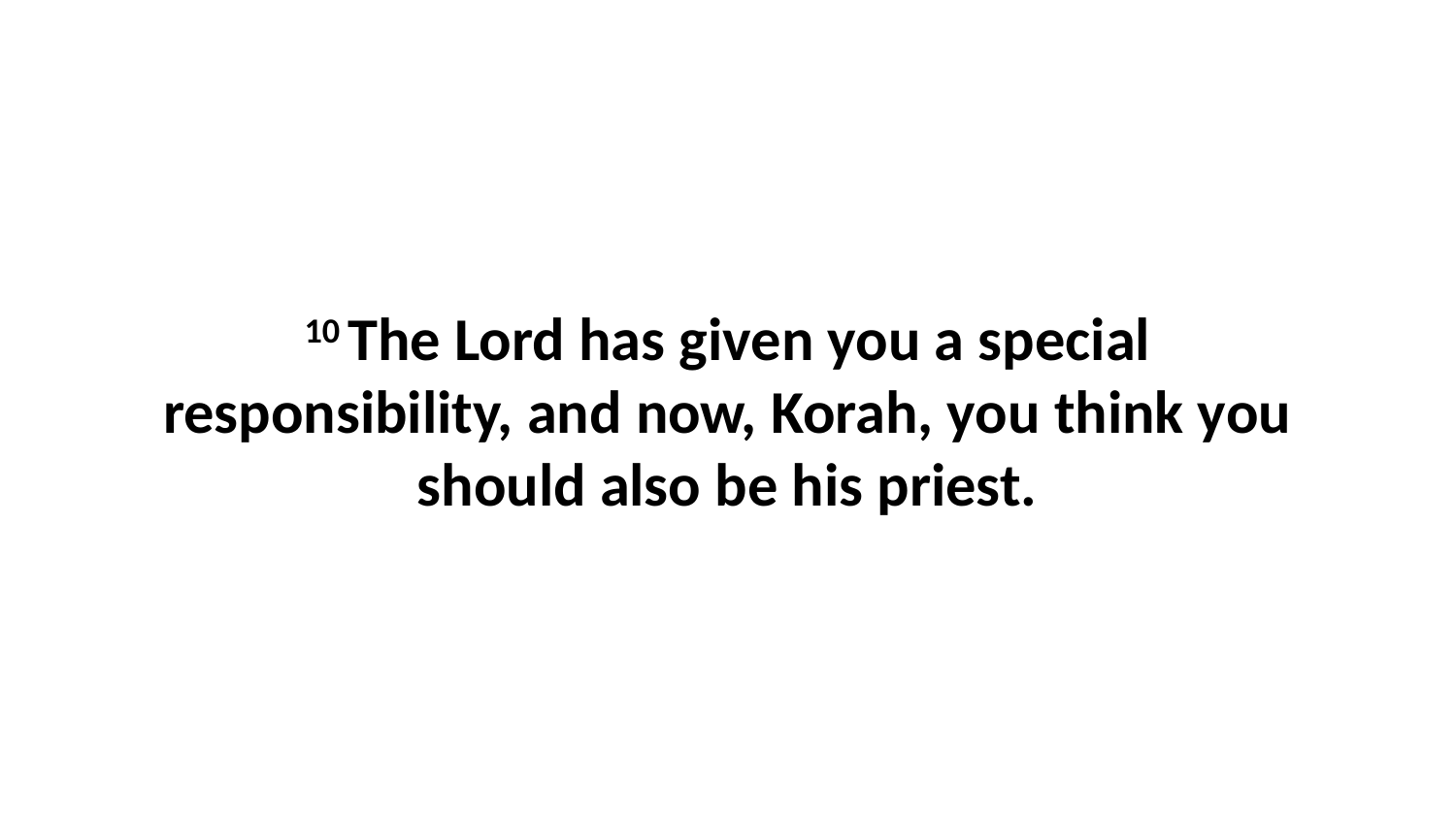

10 The Lord has given you a special responsibility, and now, Korah, you think you should also be his priest.